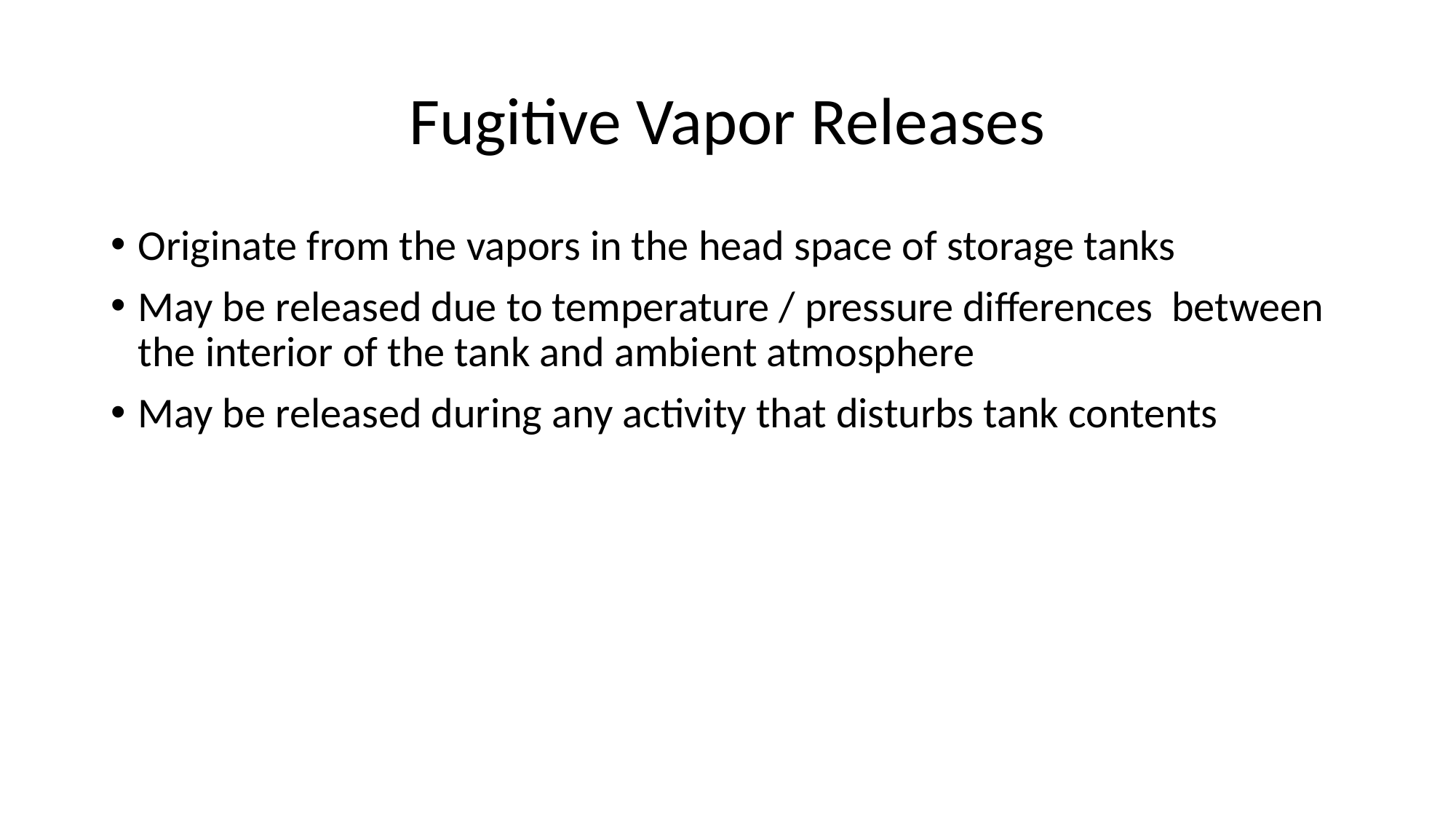

# Fugitive Vapor Releases
Originate from the vapors in the head space of storage tanks
May be released due to temperature / pressure differences  between the interior of the tank and ambient atmosphere
May be released during any activity that disturbs tank contents